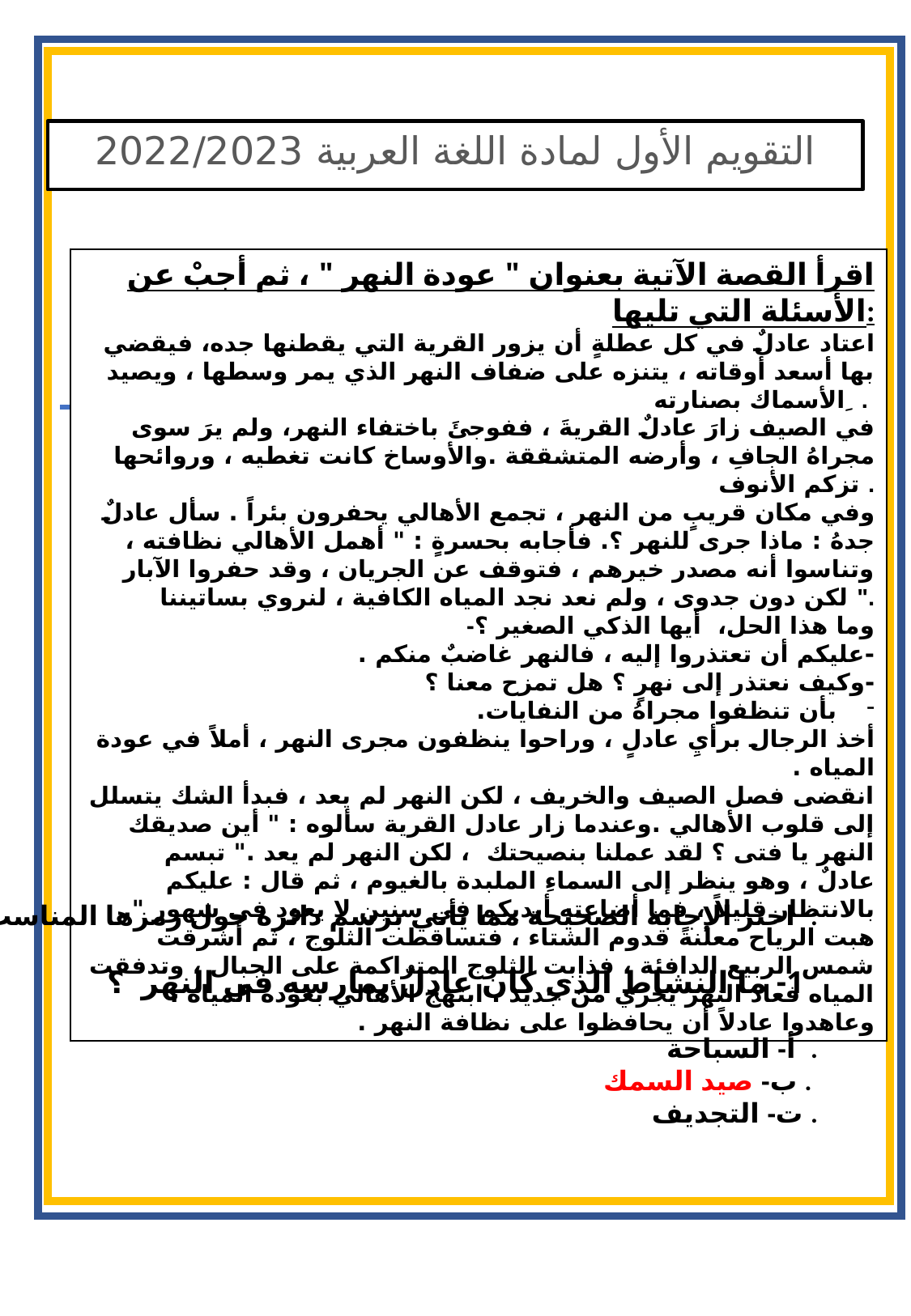

التقويم الأول لمادة اللغة العربية 2022/2023

اسم الطالب .....................................    الصف .......................

اقرأ القصة الآتية بعنوان " عودة النهر " ، ثم أجبْ عن الأسئلة التي تليها:
اعتاد عادلٌ في كل عطلةٍ أن يزور القرية التي يقطنها جده، فيقضي بها أسعد أوقاته ، يتنزه على ضفاف النهر الذي يمر وسطها ، ويصيد الأسماك بصنارته ِ .
في الصيف زارَ عادلٌ القريةَ ، ففوجئَ باختفاء النهر، ولم يرَ سوى مجراهُ الجافِ ، وأرضه المتشققة .والأوساخ كانت تغطيه ، وروائحها تزكم الأنوف .
وفي مكان قريبٍ من النهر ، تجمع الأهالي يحفرون بئراً . سأل عادلٌ جدهُ : ماذا جرى للنهر ؟. فأجابه بحسرةٍ : " أهمل الأهالي نظافته ، وتناسوا أنه مصدر خيرهم ، فتوقف عن الجريان ، وقد حفروا الآبار لكن دون جدوى ، ولم نعد نجد المياه الكافية ، لنروي بساتيننا ".
-وما هذا الحل،  أيها الذكي الصغير ؟
-عليكم أن تعتذروا إليه ، فالنهر غاضبٌ منكم .
-وكيف نعتذر إلى نهرٍ ؟ هل تمزح معنا ؟
بأن تنظفوا مجراهُ من النفايات.
أخذ الرجال برأيِ عادلٍ ، وراحوا ينظفون مجرى النهر ، أملاً في عودة المياه .
انقضى فصل الصيف والخريف ، لكن النهر لم يعد ، فبدأ الشك يتسلل إلى قلوب الأهالي .وعندما زار عادل القرية سألوه : " أين صديقك النهر يا فتى ؟ لقد عملنا بنصيحتك  ، لكن النهر لم يعد ." تبسم عادلٌ ، وهو ينظر إلى السماءِ الملبدة بالغيوم ، ثم قال : عليكم بالانتظار قليلاً ، فما أضاعته أيديكم في سنين لا يعود في شهور ".
هبت الرياح معلنةً قدوم الشتاء ، فتساقطت الثلوج ، ثم أشرقت شمس الربيع الدافئة ، فذابت الثلوج المتراكمة على الجبال ، وتدفقت المياه فعاد النهر يجري من جديد . ابتهج الأهالي بعودة المياه ، وعاهدوا عادلاً أن يحافظوا على نظافة النهر .
-اختر الإجابة الصحيحة مما يأتي برسم دائرة حول رمزها المناسب  :

  1- ما النشاط الذي كان عادلٌ يمارسه في النهر  ؟

 أ- السباحة  .
 ب- صيد السمك .
 ت- التجديف .